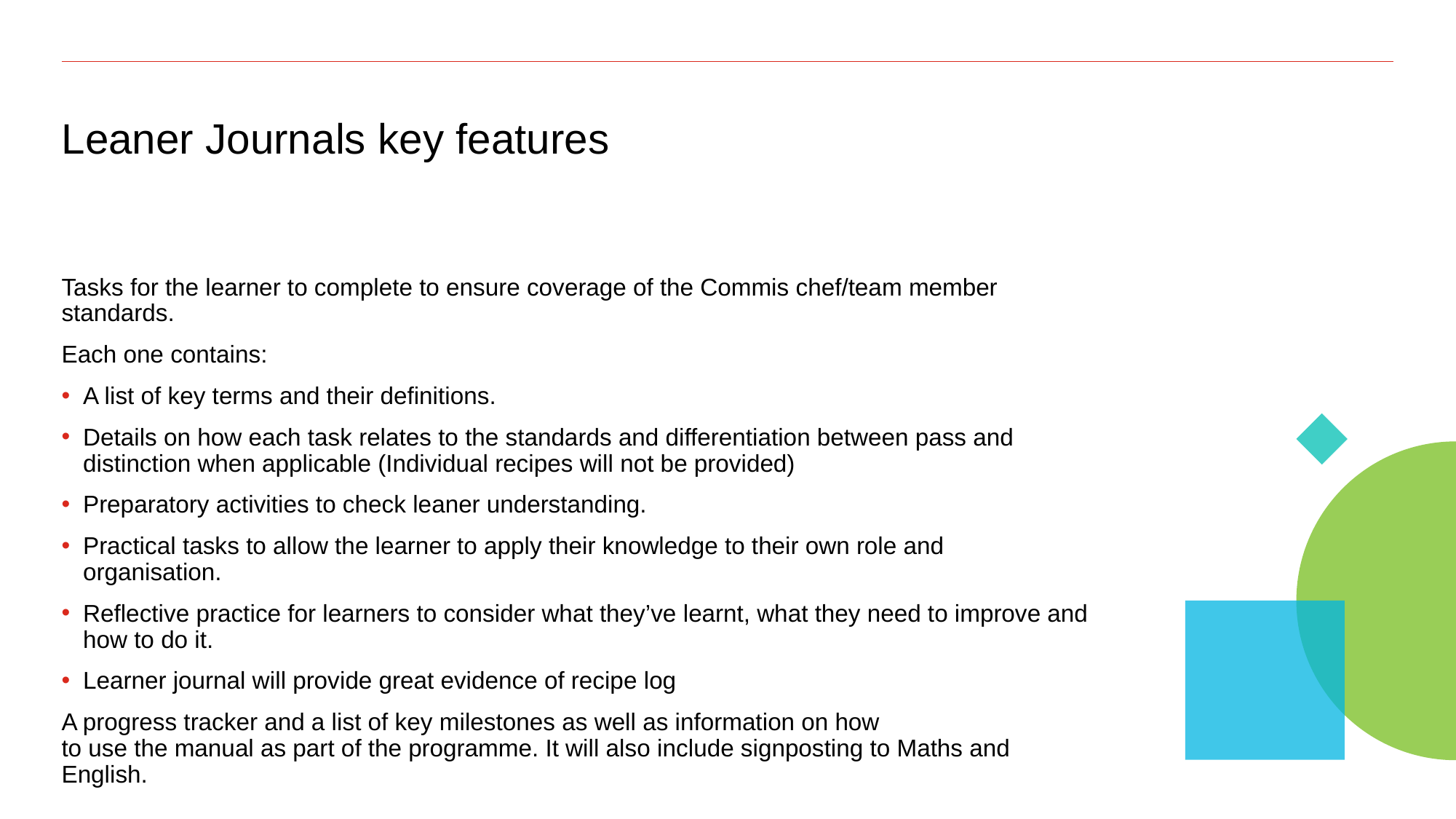

# Leaner Journals key features
Tasks for the learner to complete to ensure coverage of the Commis chef/team member standards.
Each one contains:
A list of key terms and their definitions.
Details on how each task relates to the standards and differentiation between pass and distinction when applicable (Individual recipes will not be provided)
Preparatory activities to check leaner understanding.
Practical tasks to allow the learner to apply their knowledge to their own role and organisation.
Reflective practice for learners to consider what they’ve learnt, what they need to improve and how to do it.
Learner journal will provide great evidence of recipe log
A progress tracker and a list of key milestones as well as information on how
to use the manual as part of the programme. It will also include signposting to Maths and English.